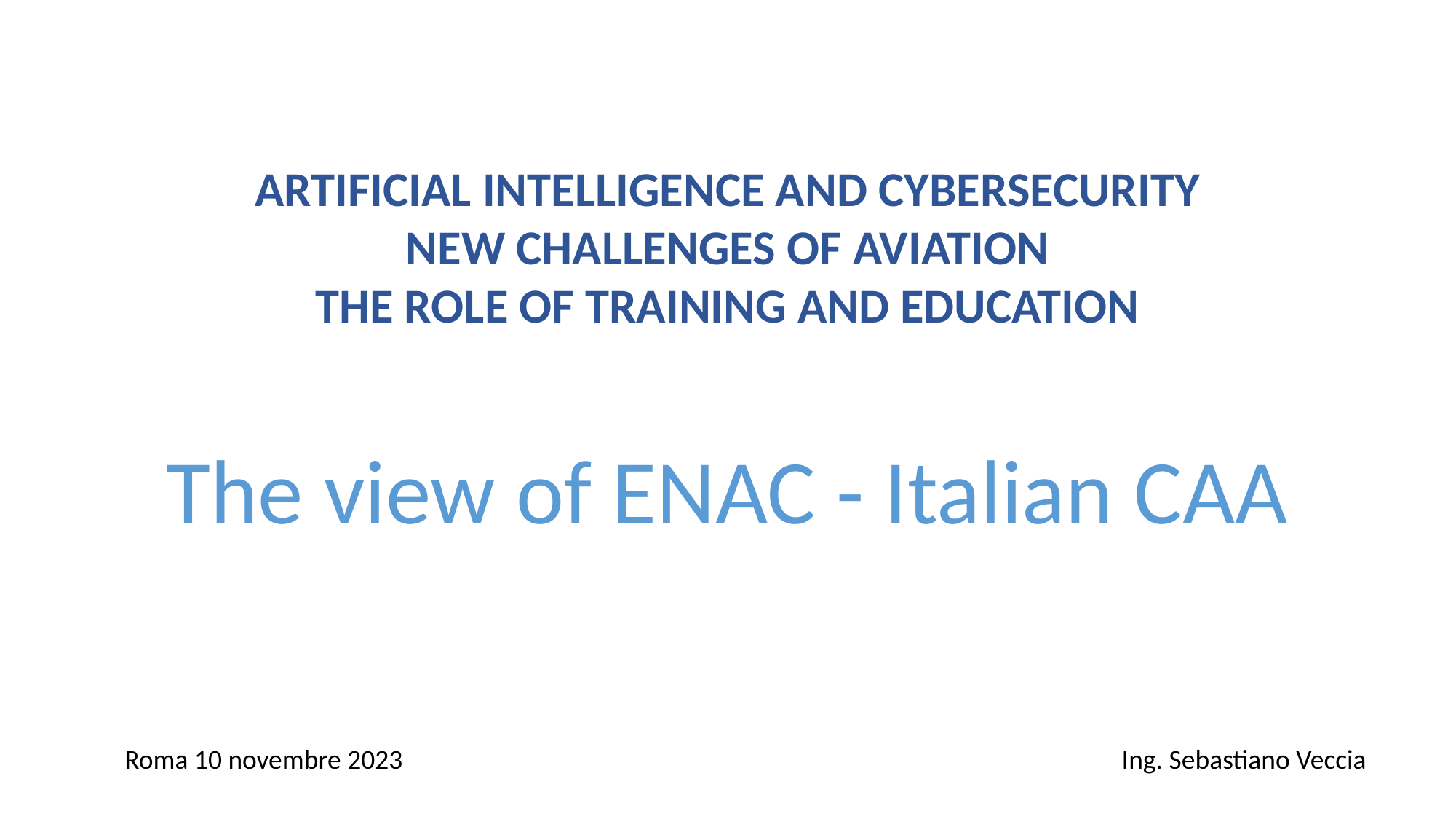

ARTIFICIAL INTELLIGENCE AND CYBERSECURITY
NEW CHALLENGES OF AVIATION
THE ROLE OF TRAINING AND EDUCATION
The view of ENAC - Italian CAA
Roma 10 novembre 2023
Ing. Sebastiano Veccia